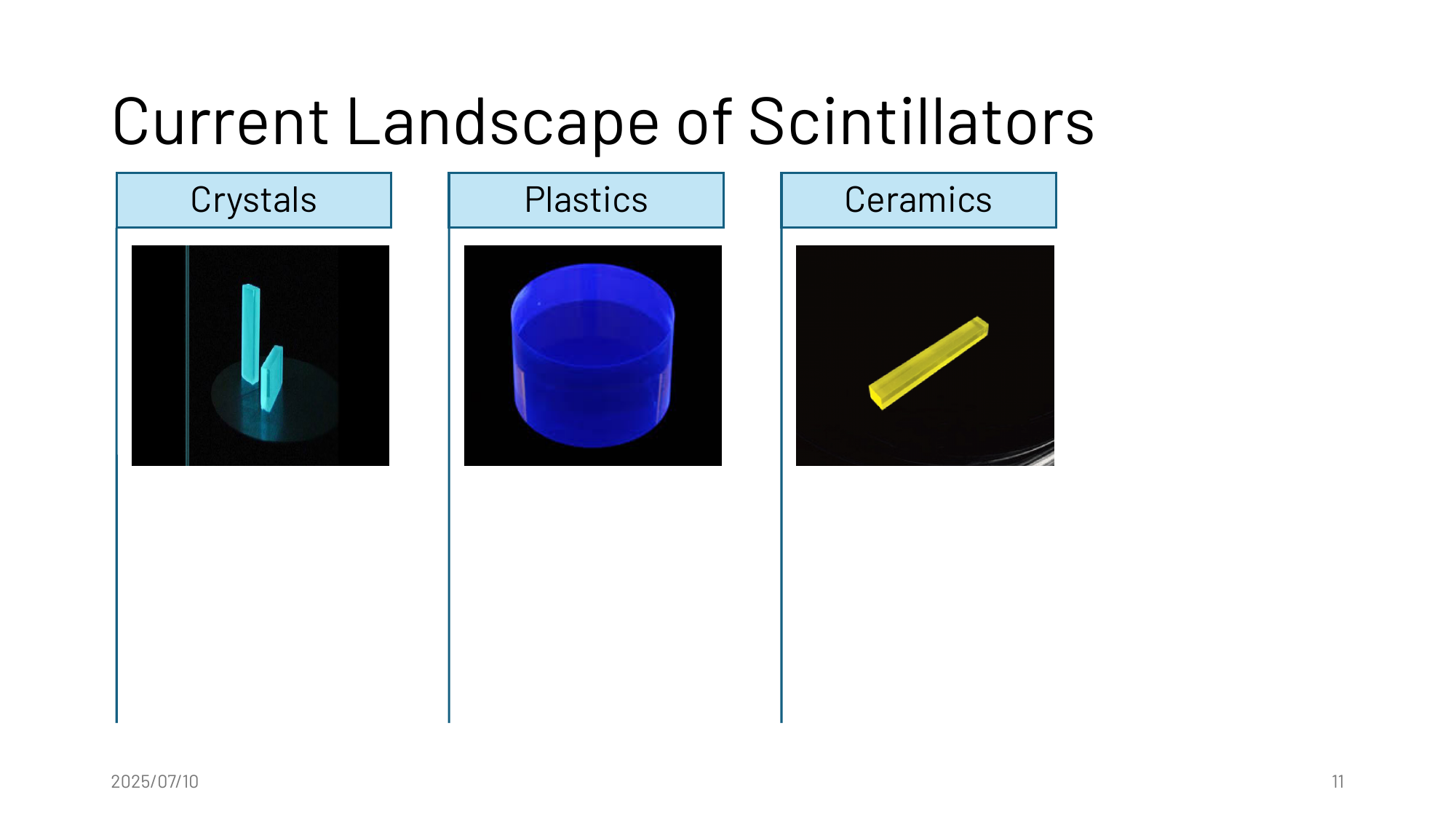

# Current Landscape of Scintillators
Crystals
Plastics
Ceramics
2025/07/10

11